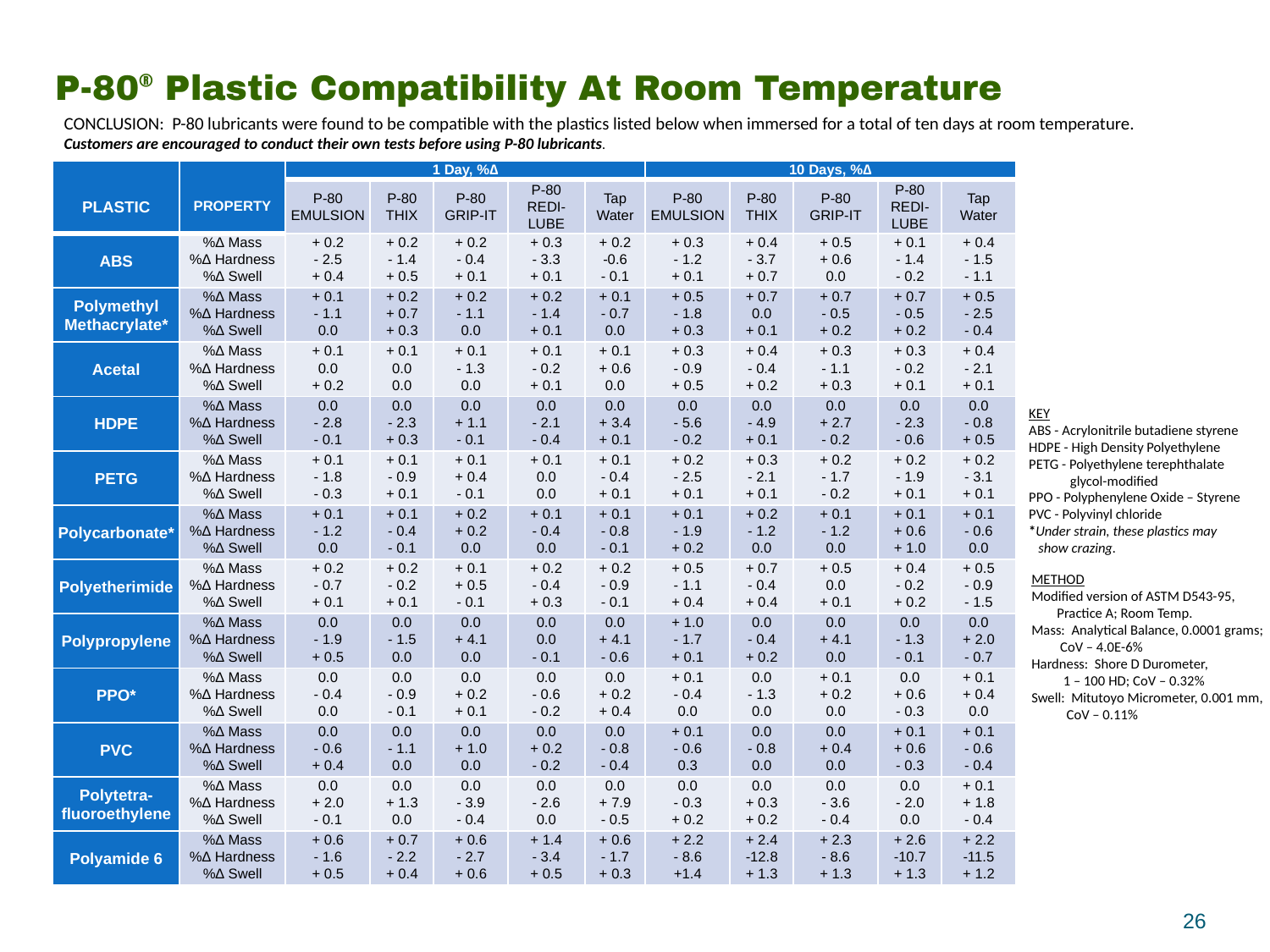

P-80® Plastic Compatibility At Room Temperature
CONCLUSION:  P-80 lubricants were found to be compatible with the plastics listed below when immersed for a total of ten days at room temperature.
Customers are encouraged to conduct their own tests before using P-80 lubricants.
| PLASTIC | PROPERTY | 1 Day, %∆ |  |  |  |  | 10 Days, %∆ |  |  |  |  |
| --- | --- | --- | --- | --- | --- | --- | --- | --- | --- | --- | --- |
|  |  | P-80 Emulsion | P-80 Thix | P-80 Grip-It | P-80 Redi- Lube | Tap Water | P-80 Emulsion | P-80 Thix | P-80 Grip-It | P-80 Redi-Lube | Tap Water |
| ABS | %∆ Mass %∆ Hardness %∆ Swell | + 0.2 - 2.5 + 0.4 | + 0.2 - 1.4 + 0.5 | + 0.2 - 0.4 + 0.1 | + 0.3 - 3.3 + 0.1 | + 0.2 -0.6 - 0.1 | + 0.3 - 1.2 + 0.1 | + 0.4 - 3.7 + 0.7 | + 0.5 + 0.6 0.0 | + 0.1 - 1.4 - 0.2 | + 0.4 - 1.5 - 1.1 |
| Polymethyl Methacrylate\* | %∆ Mass %∆ Hardness %∆ Swell | + 0.1 - 1.1 0.0 | + 0.2 + 0.7 + 0.3 | + 0.2 - 1.1 0.0 | + 0.2 - 1.4 + 0.1 | + 0.1 - 0.7 0.0 | + 0.5 - 1.8 + 0.3 | + 0.7 0.0 + 0.1 | + 0.7 - 0.5 + 0.2 | + 0.7 - 0.5 + 0.2 | + 0.5 - 2.5 - 0.4 |
| Acetal | %∆ Mass %∆ Hardness %∆ Swell | + 0.1 0.0 + 0.2 | + 0.1 0.0 0.0 | + 0.1 - 1.3 0.0 | + 0.1 - 0.2 + 0.1 | + 0.1 + 0.6 0.0 | + 0.3 - 0.9 + 0.5 | + 0.4 - 0.4 + 0.2 | + 0.3 - 1.1 + 0.3 | + 0.3 - 0.2 + 0.1 | + 0.4 - 2.1 + 0.1 |
| HDPE | %∆ Mass %∆ Hardness %∆ Swell | 0.0 - 2.8 - 0.1 | 0.0 - 2.3 + 0.3 | 0.0 + 1.1 - 0.1 | 0.0 - 2.1 - 0.4 | 0.0 + 3.4 + 0.1 | 0.0 - 5.6 - 0.2 | 0.0 - 4.9 + 0.1 | 0.0 + 2.7 - 0.2 | 0.0 - 2.3 - 0.6 | 0.0 - 0.8 + 0.5 |
| PETG | %∆ Mass %∆ Hardness %∆ Swell | + 0.1 - 1.8 - 0.3 | + 0.1 - 0.9 + 0.1 | + 0.1 + 0.4 - 0.1 | + 0.1 0.0 0.0 | + 0.1 - 0.4 + 0.1 | + 0.2 - 2.5 + 0.1 | + 0.3 - 2.1 + 0.1 | + 0.2 - 1.7 - 0.2 | + 0.2 - 1.9 + 0.1 | + 0.2 - 3.1 + 0.1 |
| Polycarbonate\* | %∆ Mass %∆ Hardness %∆ Swell | + 0.1 - 1.2 0.0 | + 0.1 - 0.4 - 0.1 | + 0.2 + 0.2 0.0 | + 0.1 - 0.4 0.0 | + 0.1 - 0.8 - 0.1 | + 0.1 - 1.9 + 0.2 | + 0.2 - 1.2 0.0 | + 0.1 - 1.2 0.0 | + 0.1 + 0.6 + 1.0 | + 0.1 - 0.6 0.0 |
| Polyetherimide | %∆ Mass %∆ Hardness %∆ Swell | + 0.2 - 0.7 + 0.1 | + 0.2 - 0.2 + 0.1 | + 0.1 + 0.5 - 0.1 | + 0.2 - 0.4 + 0.3 | + 0.2 - 0.9 - 0.1 | + 0.5 - 1.1 + 0.4 | + 0.7 - 0.4 + 0.4 | + 0.5 0.0 + 0.1 | + 0.4 - 0.2 + 0.2 | + 0.5 - 0.9 - 1.5 |
| Polypropylene | %∆ Mass %∆ Hardness %∆ Swell | 0.0 - 1.9 + 0.5 | 0.0 - 1.5 0.0 | 0.0 + 4.1 0.0 | 0.0 0.0 - 0.1 | 0.0 + 4.1 - 0.6 | + 1.0 - 1.7 + 0.1 | 0.0 - 0.4 + 0.2 | 0.0 + 4.1 0.0 | 0.0 - 1.3 - 0.1 | 0.0 + 2.0 - 0.7 |
| PPO\* | %∆ Mass %∆ Hardness %∆ Swell | 0.0 - 0.4 0.0 | 0.0 - 0.9 - 0.1 | 0.0 + 0.2 + 0.1 | 0.0 - 0.6 - 0.2 | 0.0 + 0.2 + 0.4 | + 0.1 - 0.4 0.0 | 0.0 - 1.3 0.0 | + 0.1 + 0.2 0.0 | 0.0 + 0.6 - 0.3 | + 0.1 + 0.4 0.0 |
| PVC | %∆ Mass %∆ Hardness %∆ Swell | 0.0 - 0.6 + 0.4 | 0.0 - 1.1 0.0 | 0.0 + 1.0 0.0 | 0.0 + 0.2 - 0.2 | 0.0 - 0.8 - 0.4 | + 0.1 - 0.6 0.3 | 0.0 - 0.8 0.0 | 0.0 + 0.4 0.0 | + 0.1 + 0.6 - 0.3 | + 0.1 - 0.6 - 0.4 |
| Polytetra-fluoroethylene | %∆ Mass %∆ Hardness %∆ Swell | 0.0 + 2.0 - 0.1 | 0.0 + 1.3 0.0 | 0.0 - 3.9 - 0.4 | 0.0 - 2.6 0.0 | 0.0 + 7.9 - 0.5 | 0.0 - 0.3 + 0.2 | 0.0 + 0.3 + 0.2 | 0.0 - 3.6 - 0.4 | 0.0 - 2.0 0.0 | + 0.1 + 1.8 - 0.4 |
| Polyamide 6 | %∆ Mass %∆ Hardness %∆ Swell | + 0.6 - 1.6 + 0.5 | + 0.7 - 2.2 + 0.4 | + 0.6 - 2.7 + 0.6 | + 1.4 - 3.4 + 0.5 | + 0.6 - 1.7 + 0.3 | + 2.2 - 8.6 +1.4 | + 2.4 -12.8 + 1.3 | + 2.3 - 8.6 + 1.3 | + 2.6 -10.7 + 1.3 | + 2.2 -11.5 + 1.2 |
KEY
ABS - Acrylonitrile butadiene styrene
HDPE - High Density Polyethylene
PETG - Polyethylene terephthalate
             glycol-modified
PPO - Polyphenylene Oxide – Styrene
PVC - Polyvinyl chloride
*Under strain, these plastics may
   show crazing.
METHOD
Modified version of ASTM D543-95,
        Practice A; Room Temp.
Mass:  Analytical Balance, 0.0001 grams;
         CoV – 4.0E-6%
Hardness:  Shore D Durometer,
          1 – 100 HD; CoV – 0.32%
Swell:  Mitutoyo Micrometer, 0.001 mm,
           CoV – 0.11%
26